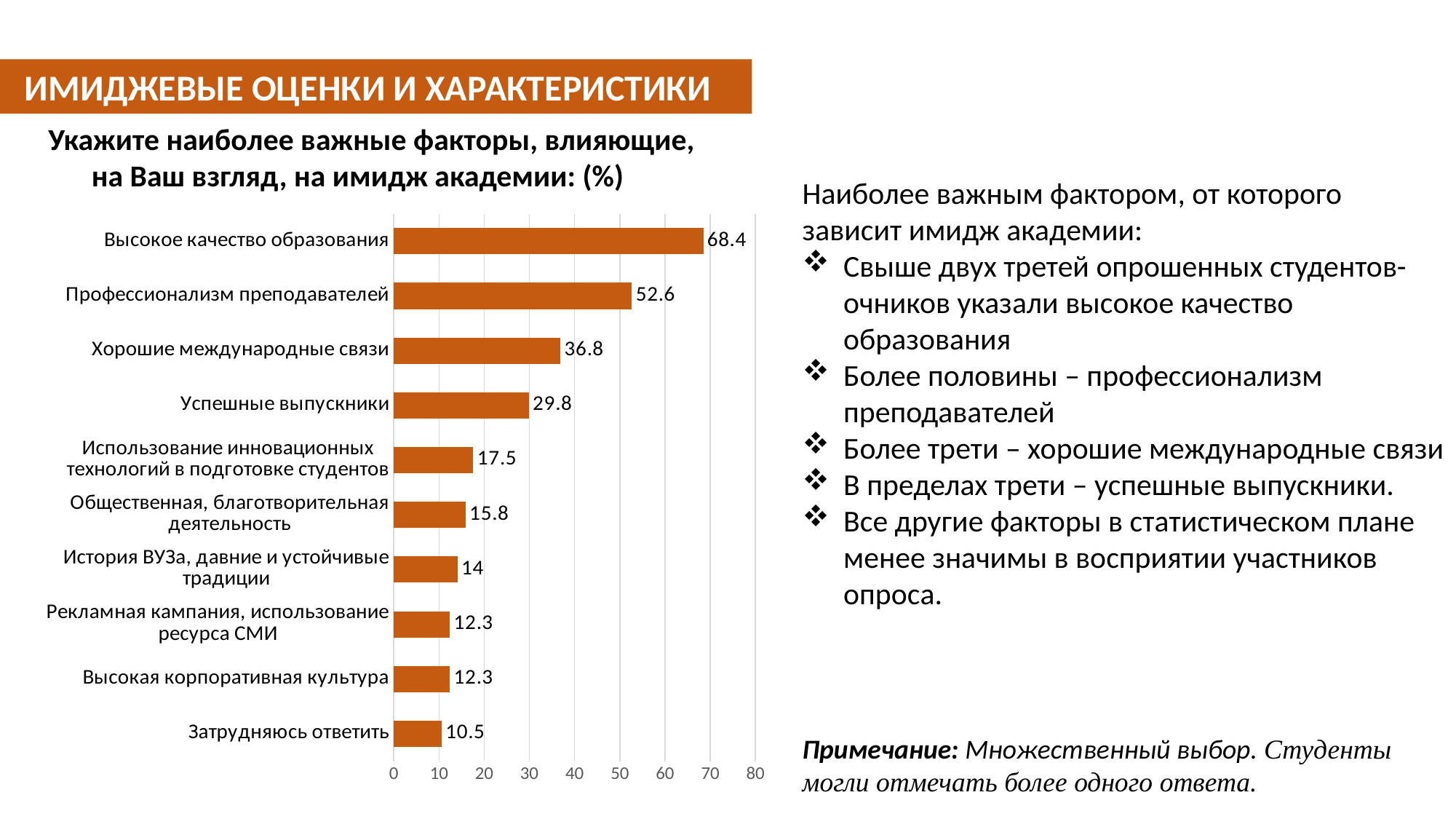

ИМИДЖЕВЫЕ ОЦЕНКИ И ХАРАКТЕРИСТИКИ

Наиболее важным фактором, от которого зависит имидж академии:
Свыше двух третей опрошенных студентов- очников указали высокое качество образования
Более половины – профессионализм преподавателей
Более трети – хорошие международные связи
В пределах трети – успешные выпускники.
Все другие факторы в статистическом плане менее значимы в восприятии участников опроса.

    Укажите наиболее важные факторы, влияющие, на Ваш взгляд, на имидж академии: (%)

### Chart

| Category | Ряд 1 |
|---|---|
| Затрудняюсь ответить | 10.5 |
| Высокая корпоративная культура | 12.3 |
| Рекламная кампания, использование ресурса СМИ | 12.3 |
| История ВУЗа, давние и устойчивые традиции | 14.0 |
| Общественная, благотворительная деятельность | 15.8 |
| Использование инновационных технологий в подготовке студентов | 17.5 |
| Успешные выпускники | 29.8 |
| Хорошие международные связи | 36.8 |
| Профессионализм преподавателей | 52.6 |
| Высокое качество образования | 68.4 |
Примечание: Множественный выбор. Студенты могли отмечать более одного ответа.